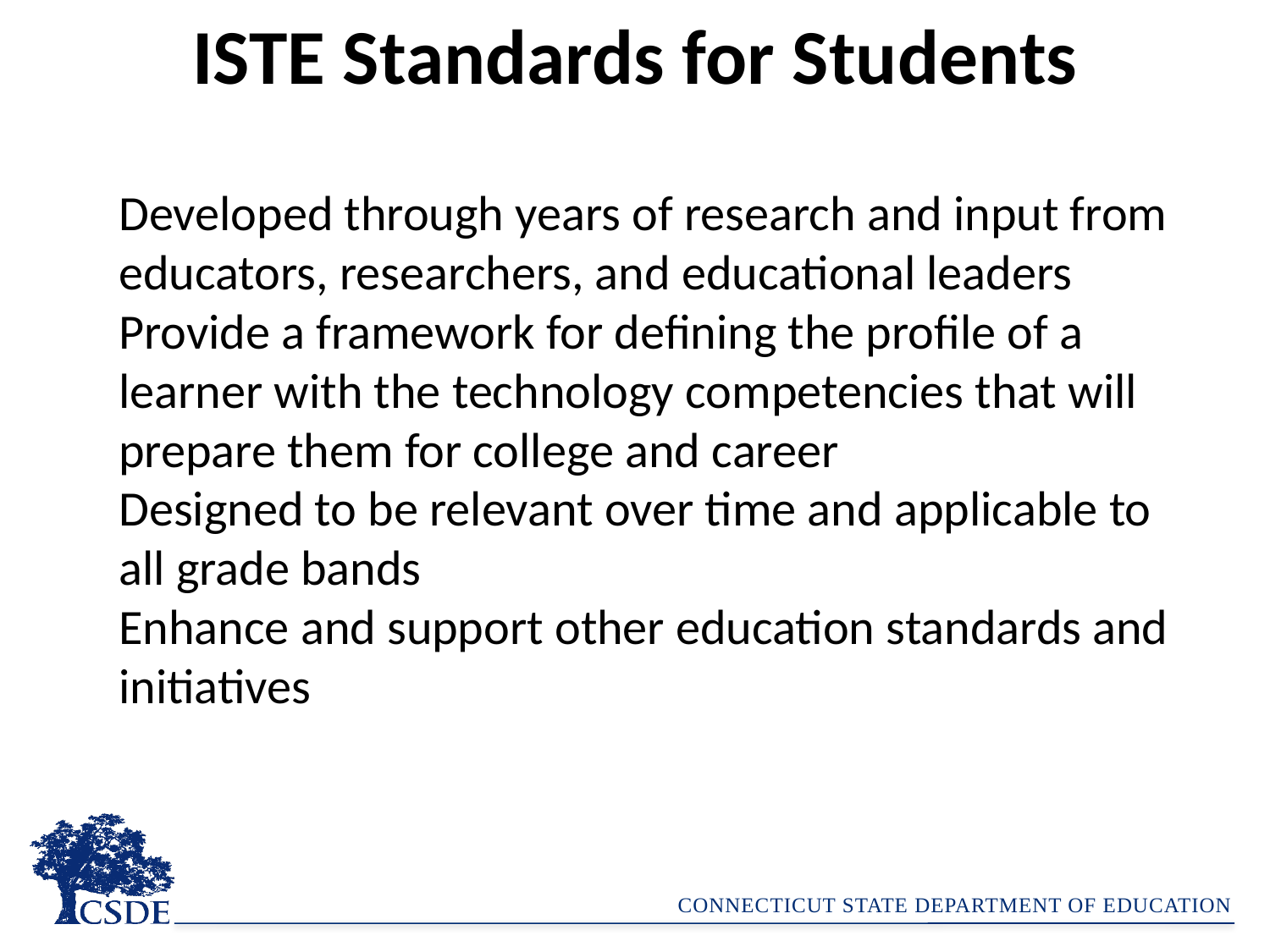

ISTE Standards for Students
Developed through years of research and input from educators, researchers, and educational leaders
Provide a framework for defining the profile of a learner with the technology competencies that will prepare them for college and career
Designed to be relevant over time and applicable to all grade bands
Enhance and support other education standards and initiatives